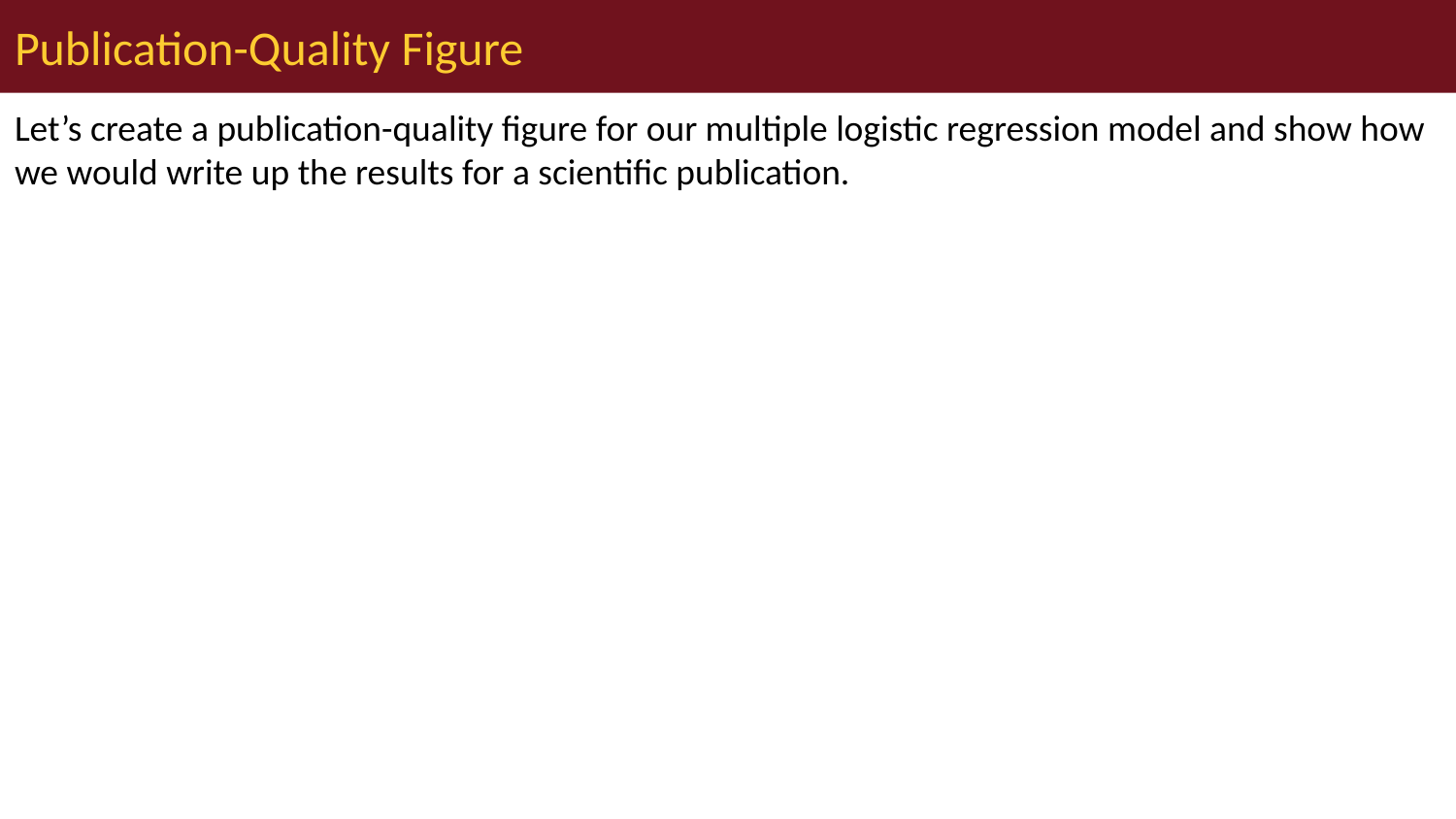

# Publication-Quality Figure
Let’s create a publication-quality figure for our multiple logistic regression model and show how we would write up the results for a scientific publication.